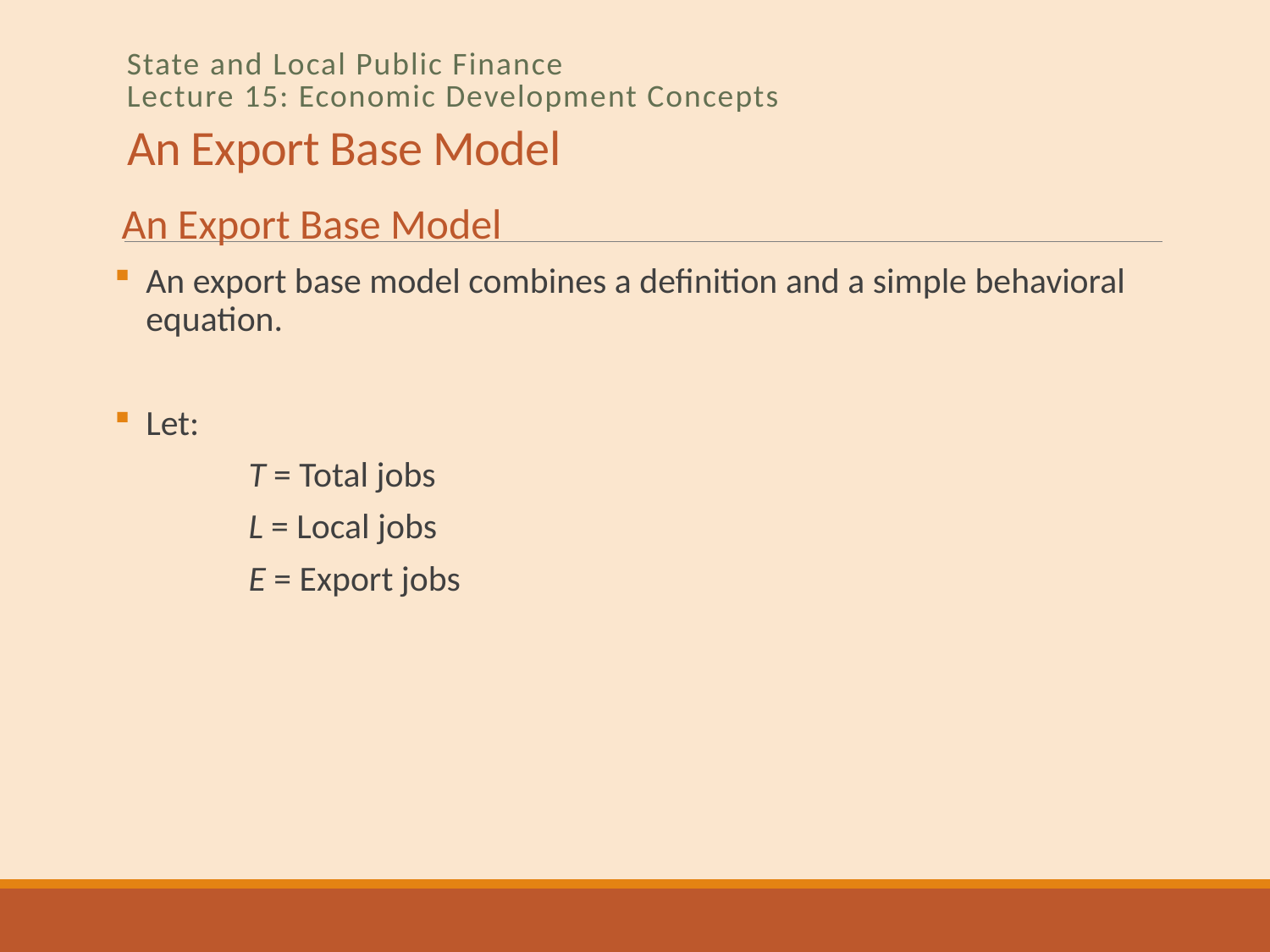

# An Export Base Model
State and Local Public Finance
Lecture 15: Economic Development Concepts
An Export Base Model
An export base model combines a definition and a simple behavioral equation.

Let:
		T = Total jobs
		L = Local jobs
		E = Export jobs